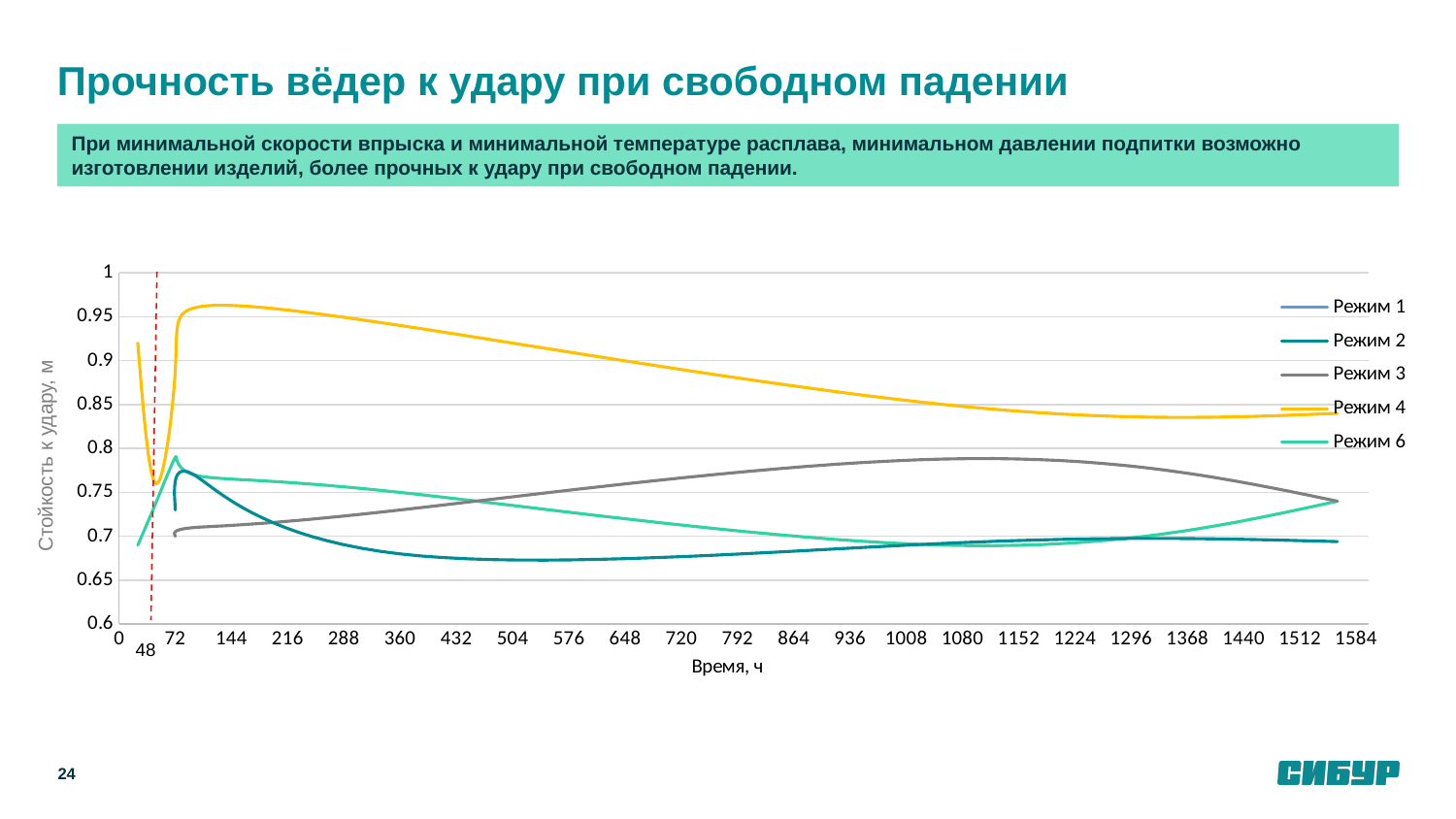

# Прочность вёдер к удару при свободном падении
При минимальной скорости впрыска и минимальной температуре расплава, минимальном давлении подпитки возможно изготовлении изделий, более прочных к удару при свободном падении.

### Chart

| Category | Режим 1  | Режим 2 | Режим 3 | Режим 4 | Режим 6 |
|---|---|---|---|---|---|
Стойкость к удару, м
48
24